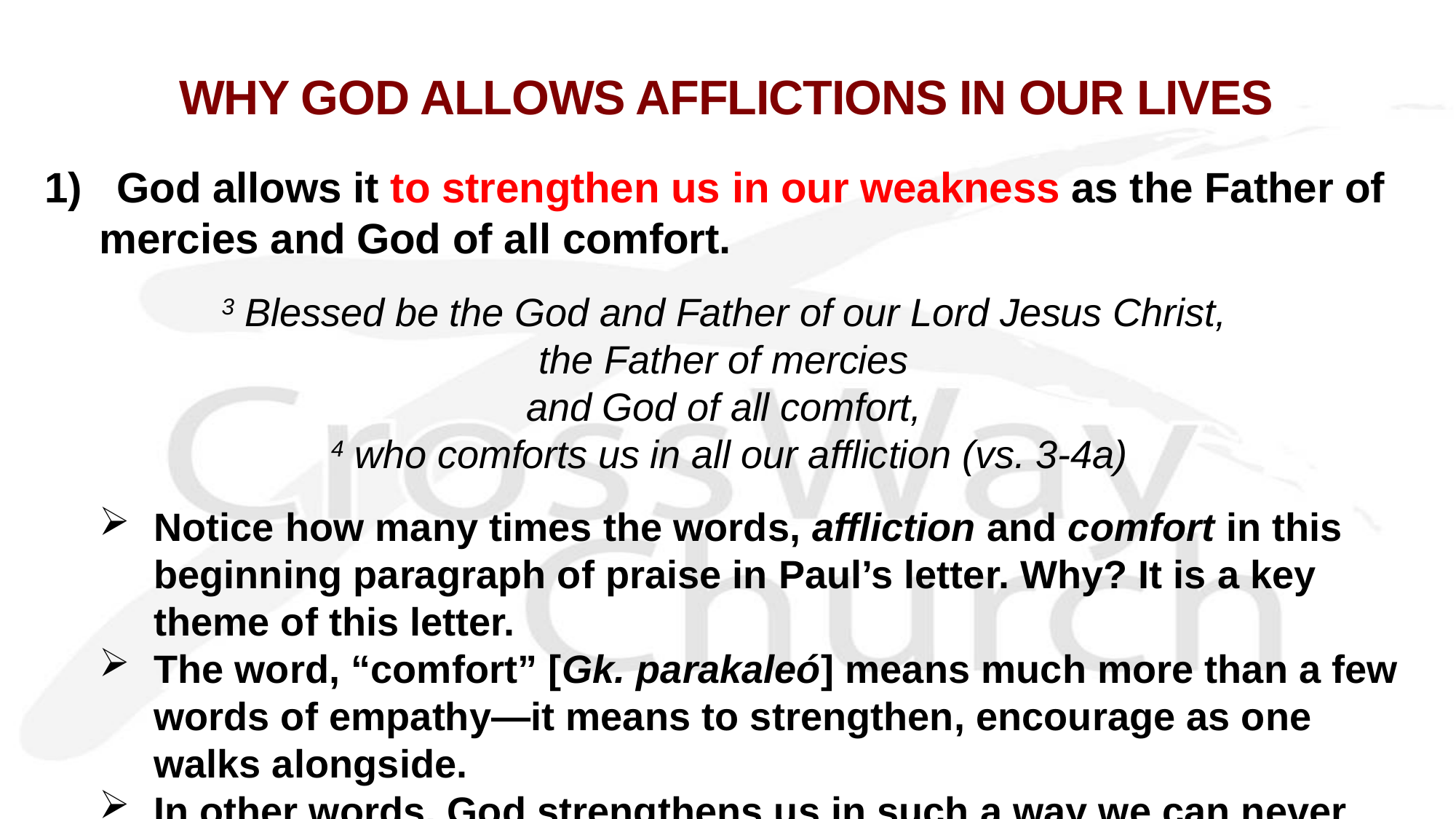

# WHY GOD ALLOWS AFFLICTIONS IN OUR LIVES
1)   God allows it to strengthen us in our weakness as the Father of mercies and God of all comfort.

3 Blessed be the God and Father of our Lord Jesus Christ,
the Father of mercies
and God of all comfort, 
4 who comforts us in all our affliction (vs. 3-4a)

Notice how many times the words, affliction and comfort in this beginning paragraph of praise in Paul’s letter. Why? It is a key theme of this letter.
The word, “comfort” [Gk. parakaleó] means much more than a few words of empathy—it means to strengthen, encourage as one walks alongside.
In other words, God strengthens us in such a way we can never experience unless we are under the real pressure of affliction/trouble.